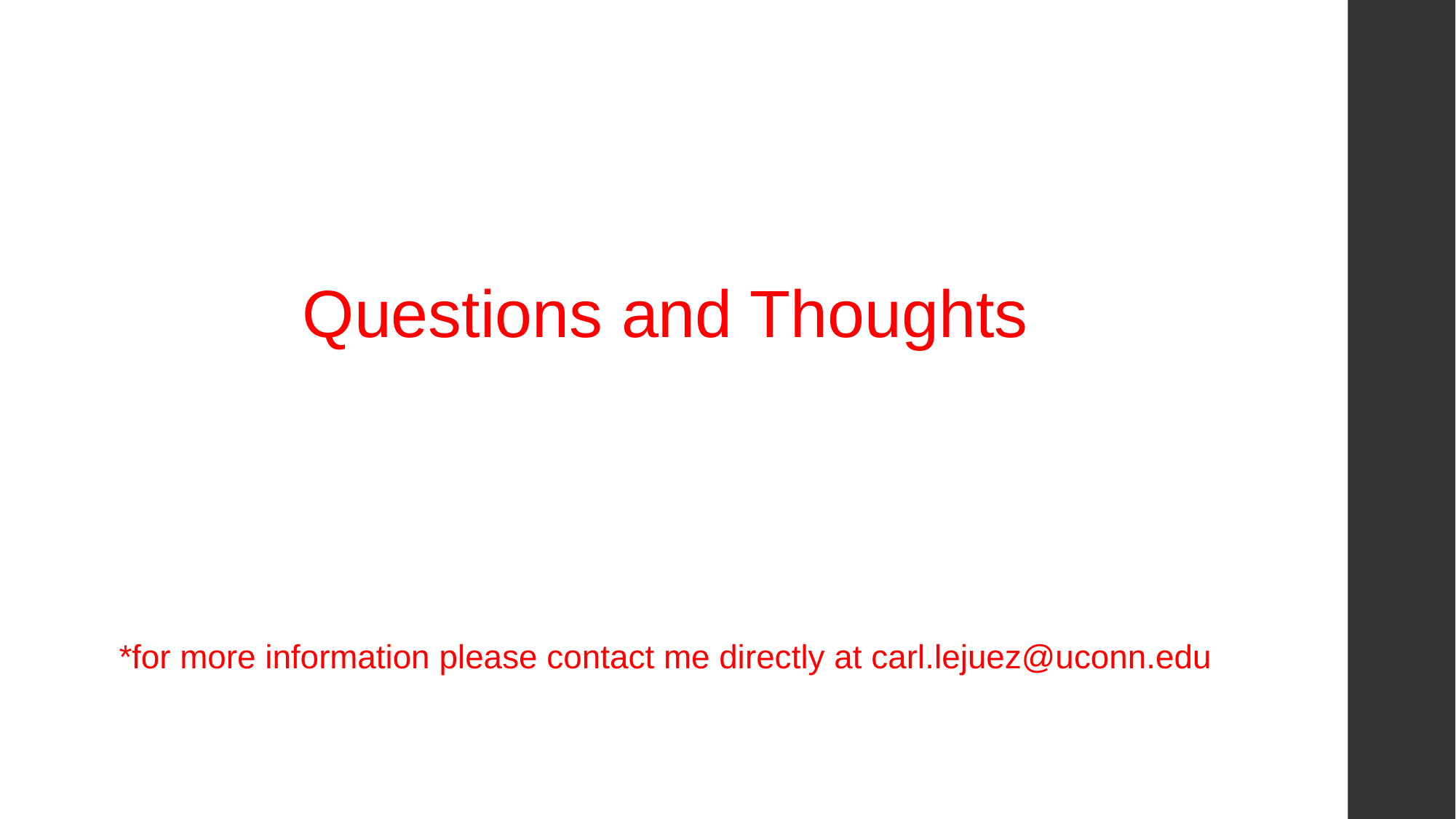

# Questions and Thoughts *for more information please contact me directly at carl.lejuez@uconn.edu